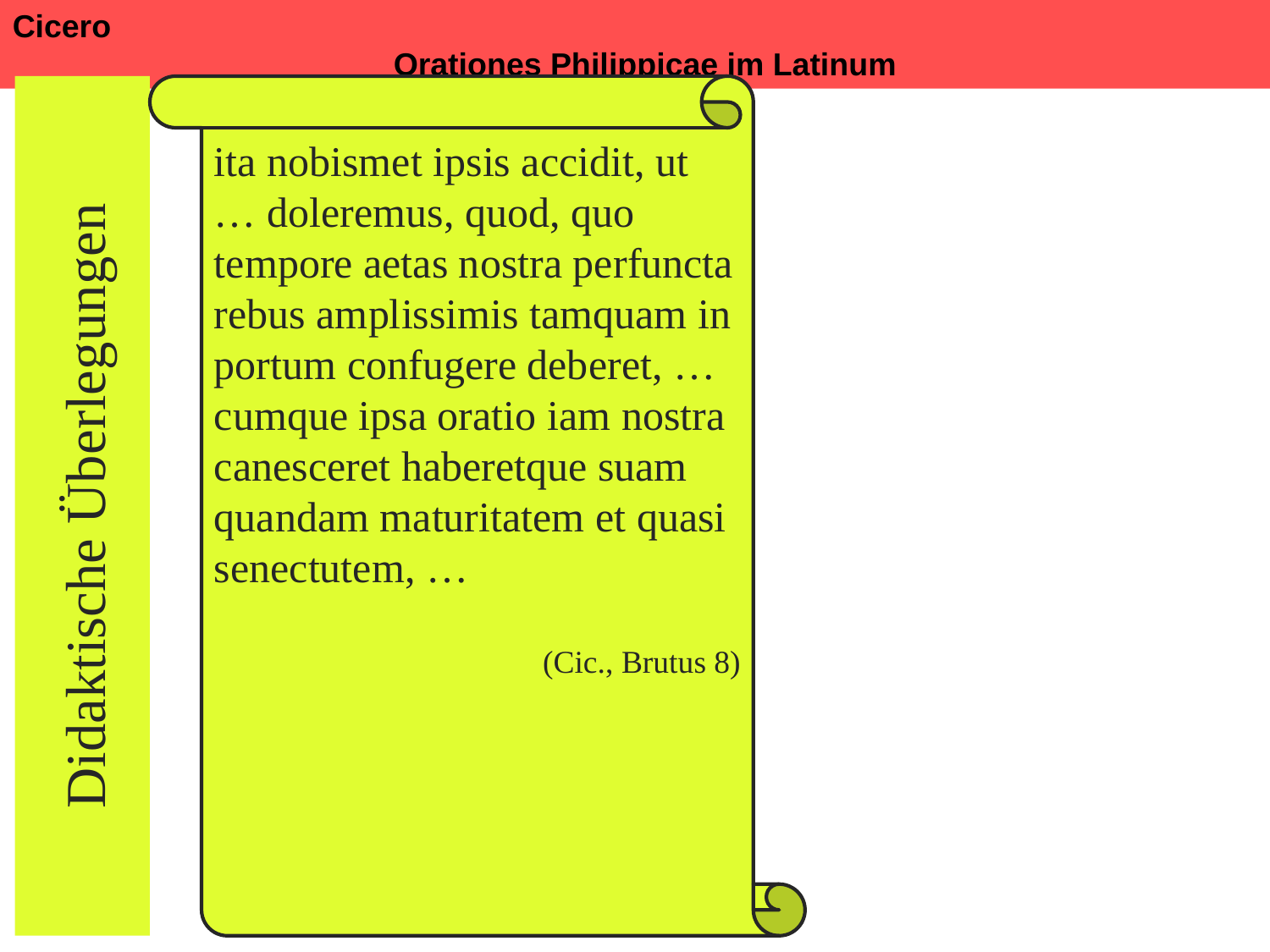

Cicero 												Orationes Philippicae im Latinum
Didaktische Überlegungen
ita nobismet ipsis accidit, ut … doleremus, quod, quo tempore aetas nostra perfuncta rebus amplissimis tamquam in portum confugere deberet, … cumque ipsa oratio iam nostra canesceret haberetque suam quandam maturitatem et quasi senectutem, …

(Cic., Brutus 8)